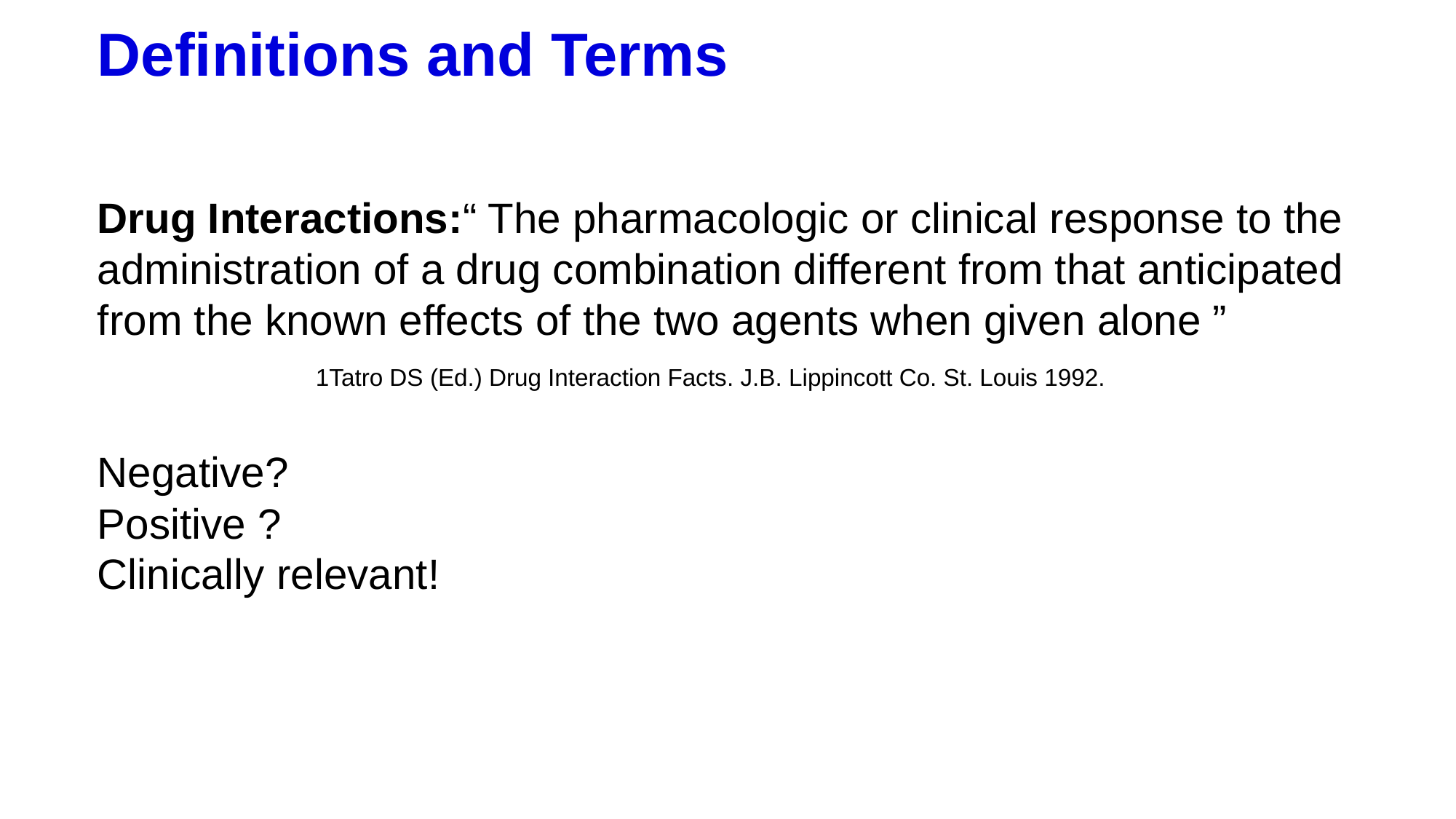

# Definitions and Terms
Drug Interactions:“ The pharmacologic or clinical response to the administration of a drug combination different from that anticipated from the known effects of the two agents when given alone ”
		1Tatro DS (Ed.) Drug Interaction Facts. J.B. Lippincott Co. St. Louis 1992.

Negative?
Positive ?
Clinically relevant!